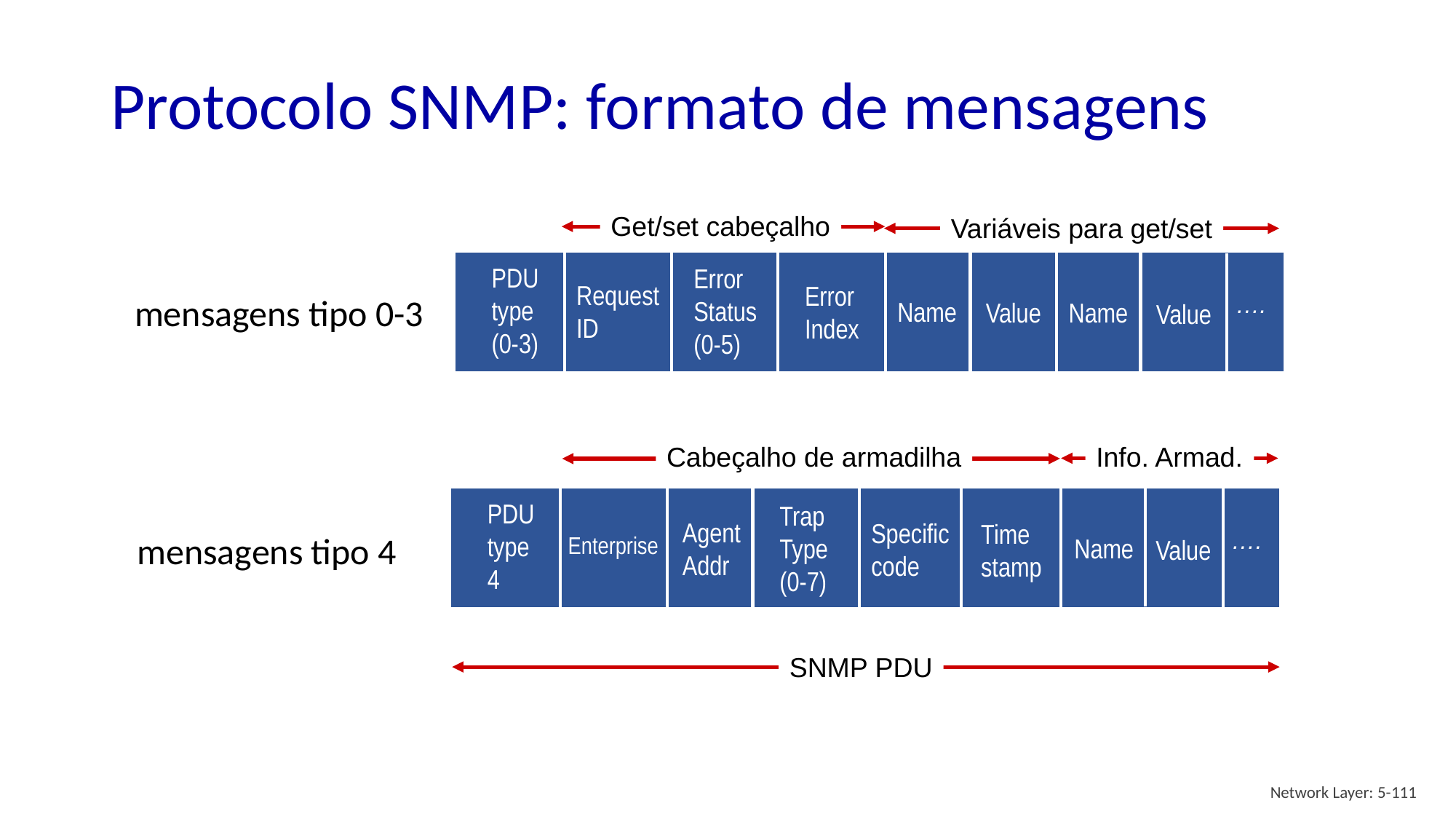

# Protocolo SNMP: formato de mensagens
Get/set cabeçalho
Variáveis para get/set

PDU
type
(0-3)
Error
Status
(0-5)
Request
ID
Error
Index
mensagens tipo 0-3
Name
Value
Name
Value
….
Cabeçalho de armadilha
Info. Armad.

PDU
type
4
Trap
Type
(0-7)
Agent
Addr
Specific
code
Time
stamp
mensagens tipo 4
Enterprise
Name
Value
….
SNMP PDU
Network Layer: 5-111